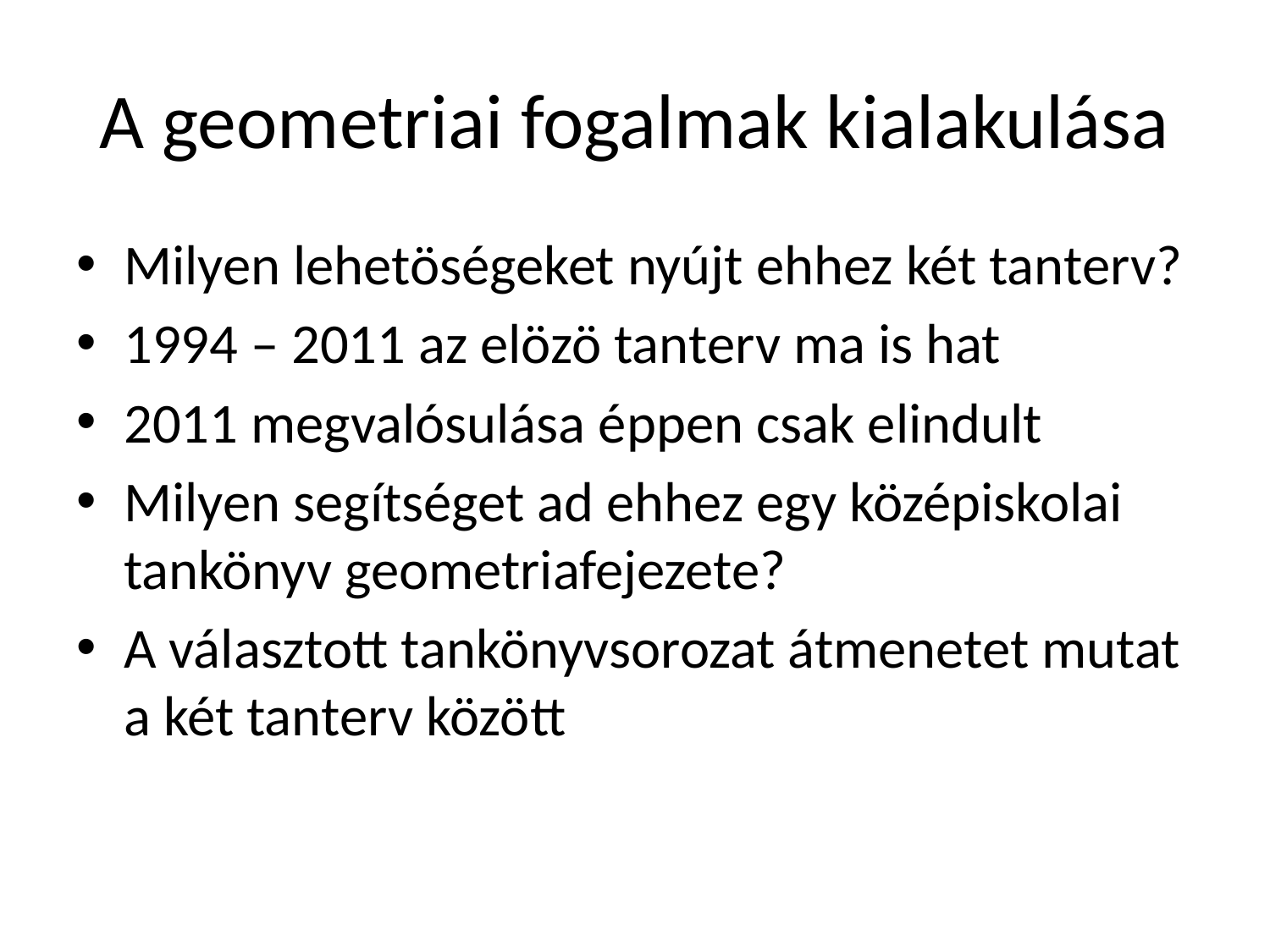

# A geometriai fogalmak kialakulása
Milyen lehetöségeket nyújt ehhez két tanterv?
1994 – 2011 az elözö tanterv ma is hat
2011 megvalósulása éppen csak elindult
Milyen segítséget ad ehhez egy középiskolai tankönyv geometriafejezete?
A választott tankönyvsorozat átmenetet mutat a két tanterv között